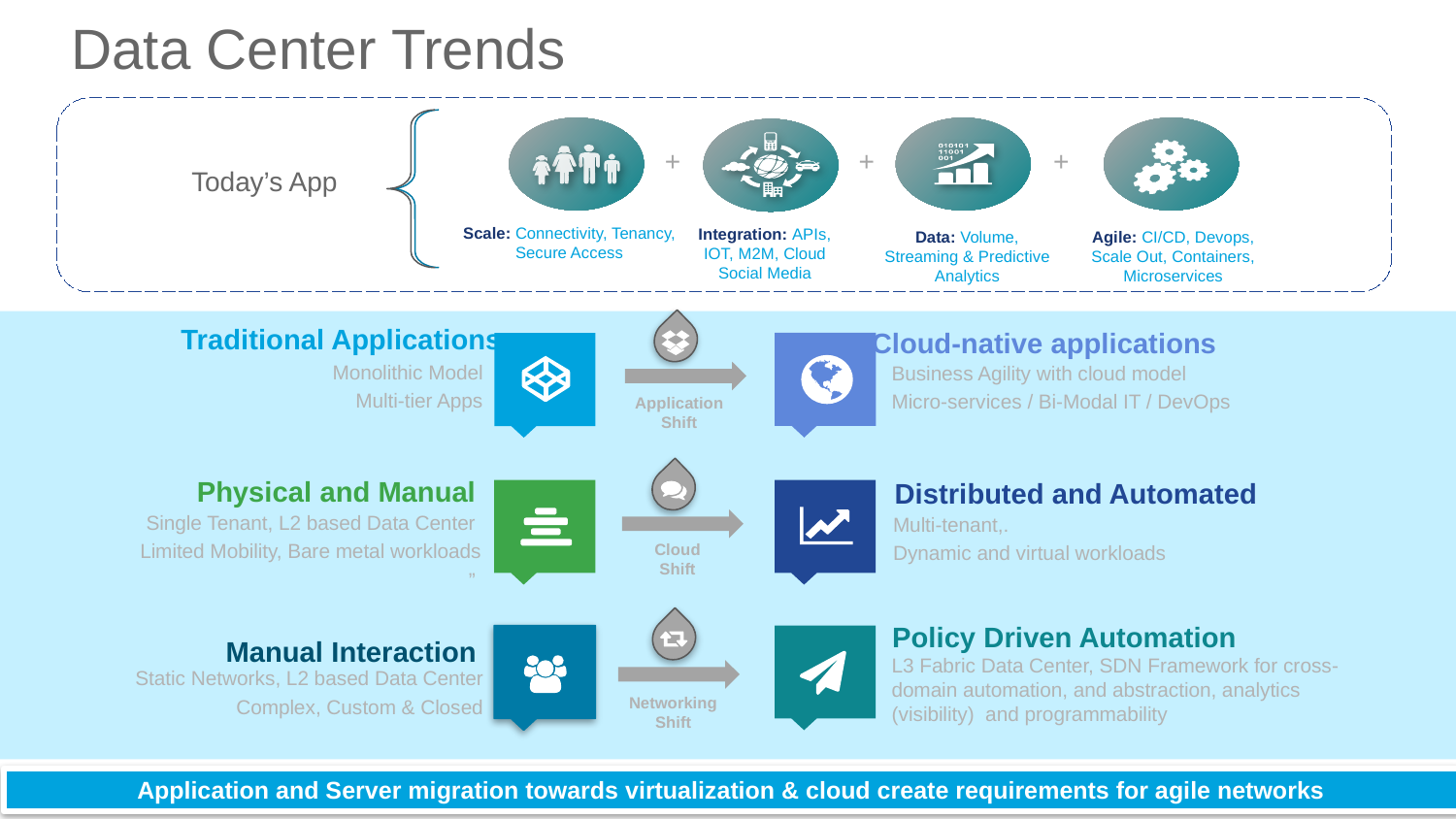

# Data Center Trends

+
+
+

Today’s App
Scale: Connectivity, Tenancy,
Secure Access
Integration: APIs,
IOT, M2M, Cloud
Social Media

Agile: CI/CD, Devops,
Scale Out, Containers,
Microservices
Data: Volume,
Streaming & Predictive Analytics

Traditional Applications
Monolithic Model
Multi-tier Apps
Cloud-native applications
Business Agility with cloud model
Micro-services / Bi-Modal IT / DevOps

Application Shift

Physical and Manual
Single Tenant, L2 based Data Center
Limited Mobility, Bare metal workloads
”
Distributed and Automated
Multi-tenant,.
Dynamic and virtual workloads

Cloud Shift

Policy Driven Automation
L3 Fabric Data Center, SDN Framework for cross-domain automation, and abstraction, analytics (visibility)  and programmability

Manual Interaction
Static Networks, L2 based Data Center
Complex, Custom & Closed

Networking Shift
Application and Server migration towards virtualization & cloud create requirements for agile networks
3